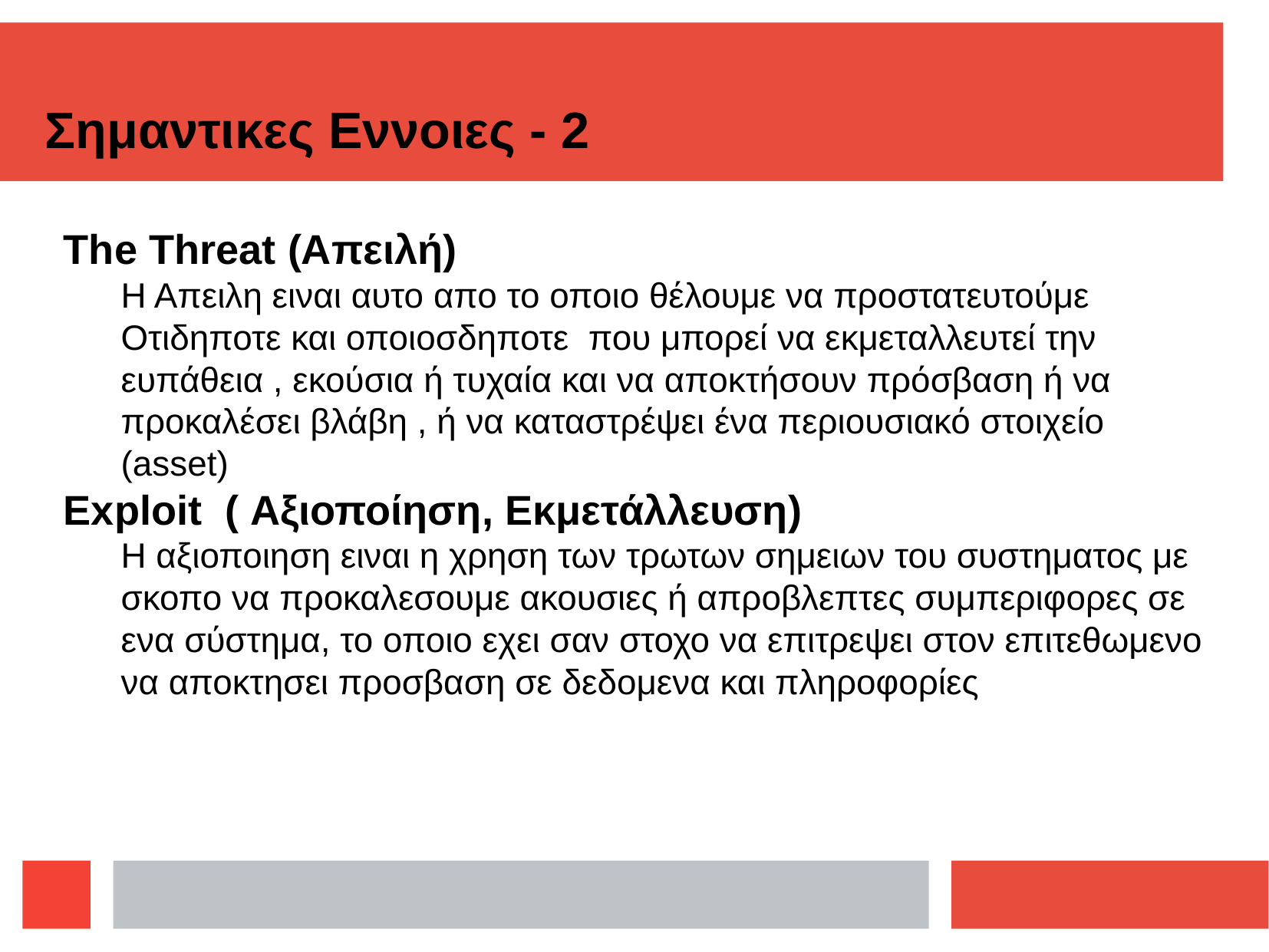

Σημαντικες Εννοιες - 2
The Threat (Απειλή)
Η Απειλη ειναι αυτο απο το οποιο θέλουμε να προστατευτούμε
Οτιδηποτε και οποιοσδηποτε  που μπορεί να εκμεταλλευτεί την ευπάθεια , εκούσια ή τυχαία και να αποκτήσουν πρόσβαση ή να προκαλέσει βλάβη , ή να καταστρέψει ένα περιουσιακό στοιχείο (asset)
Exploit  ( Αξιοποίηση, Εκμετάλλευση)
Η αξιοποιηση ειναι η χρηση των τρωτων σημειων του συστηματος με σκοπο να προκαλεσουμε ακουσιες ή απροβλεπτες συμπεριφορες σε ενα σύστημα, το οποιο εχει σαν στοχο να επιτρεψει στον επιτεθωμενο να αποκτησει προσβαση σε δεδομενα και πληροφορίες